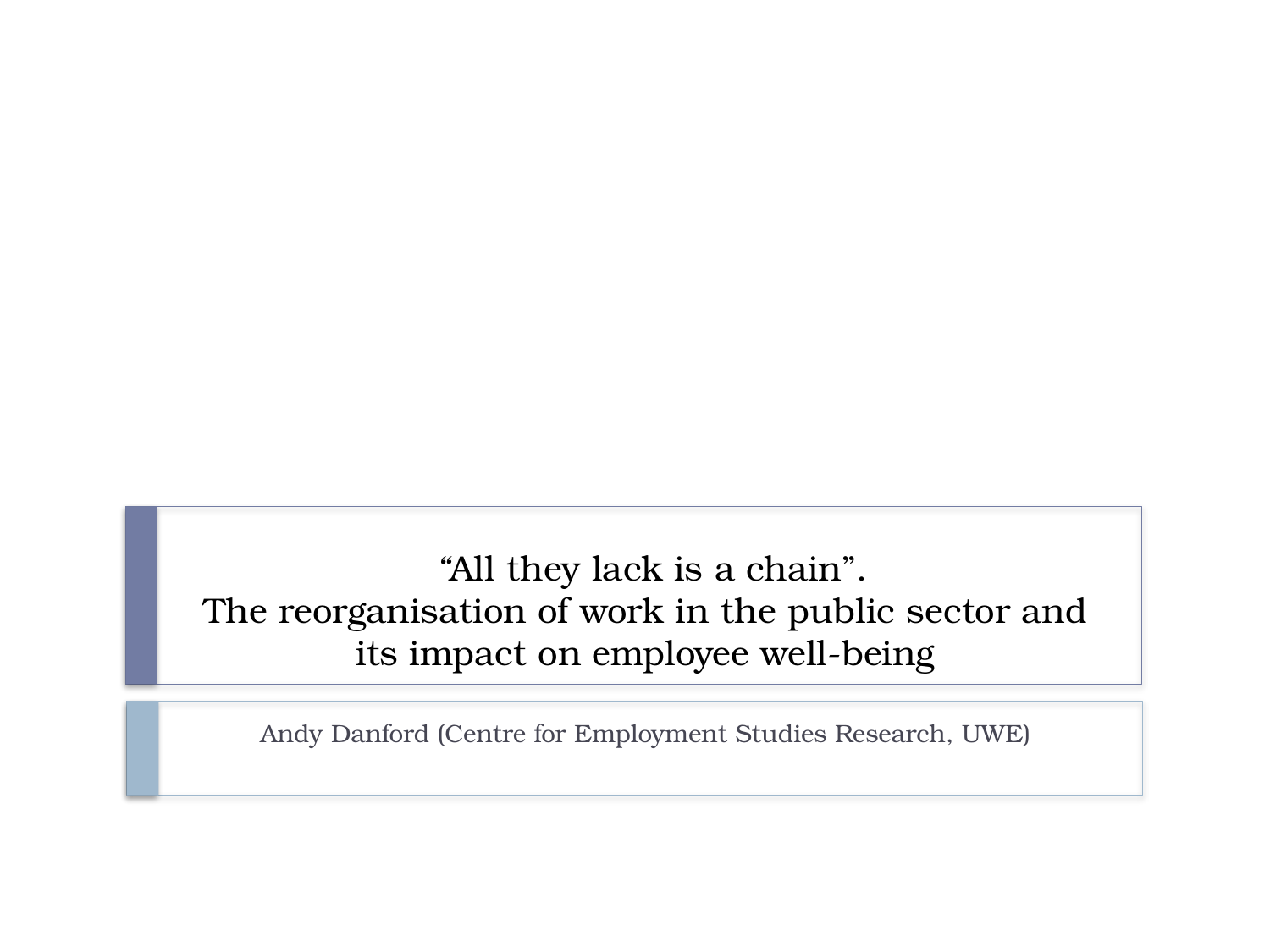

# “All they lack is a chain”. The reorganisation of work in the public sector and its impact on employee well-being
Andy Danford (Centre for Employment Studies Research, UWE)